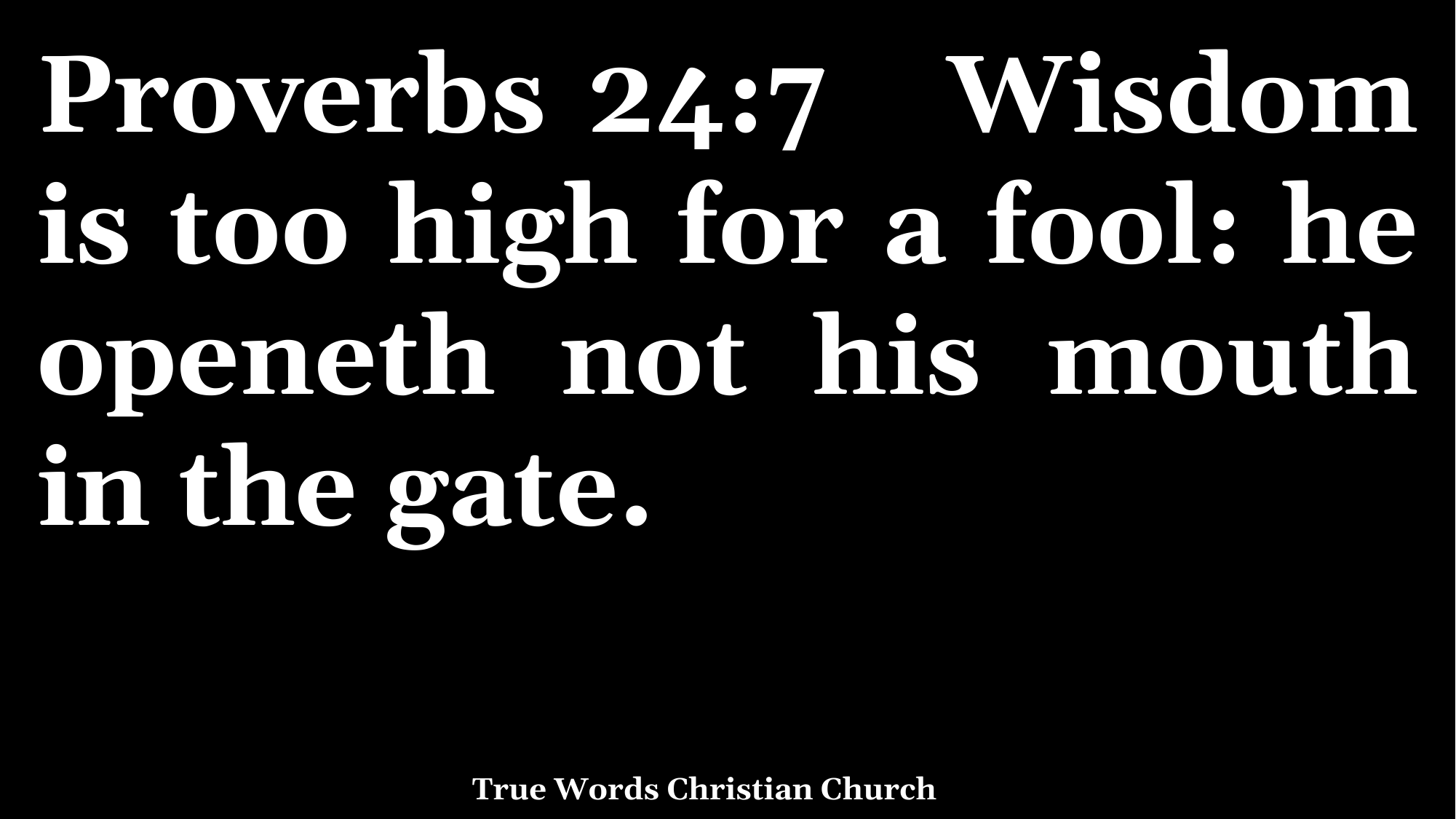

Proverbs 24:7   Wisdom is too high for a fool: he openeth not his mouth in the gate.
True Words Christian Church